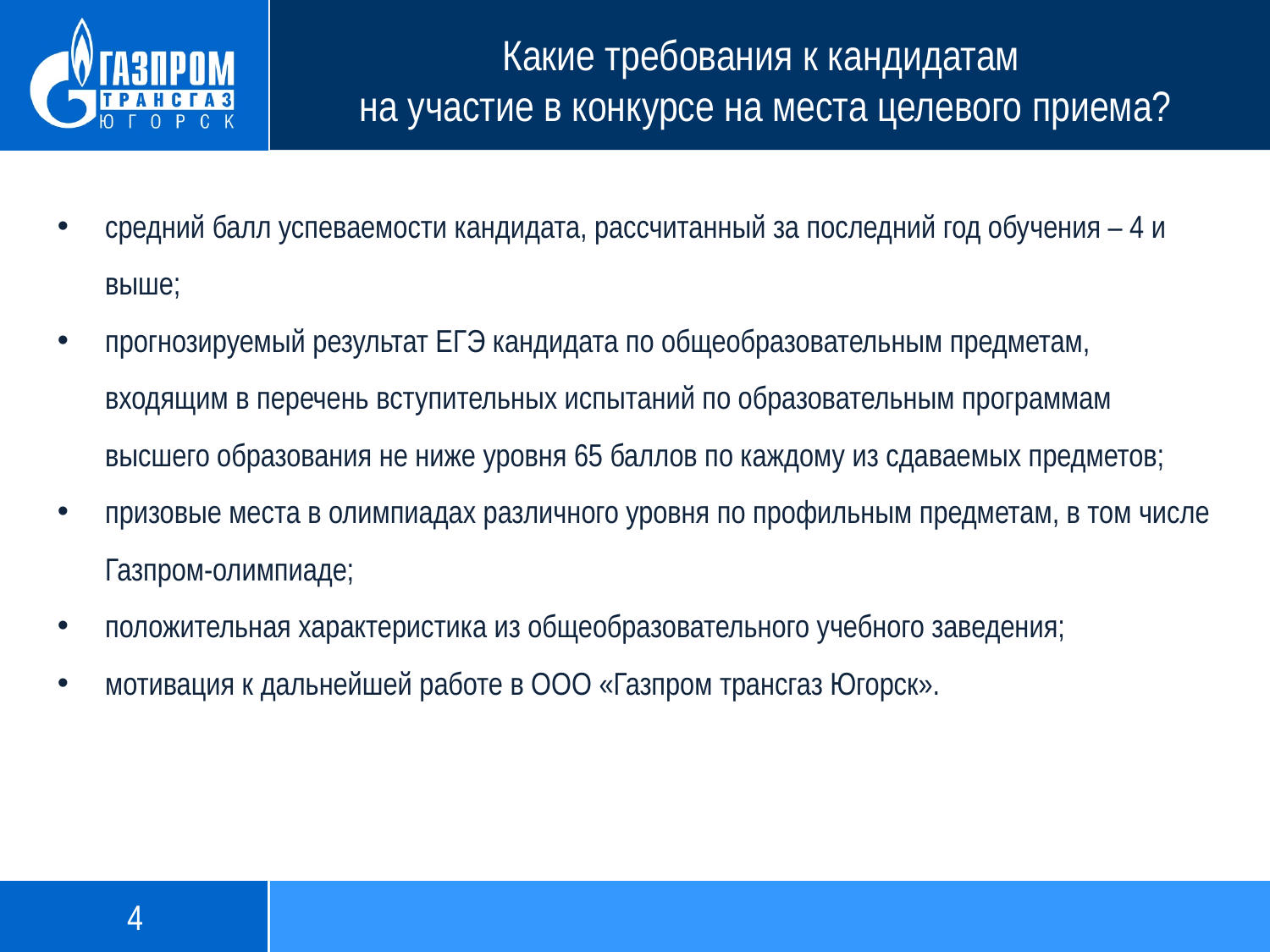

Какие требования к кандидатам
на участие в конкурсе на места целевого приема?
средний балл успеваемости кандидата, рассчитанный за последний год обучения – 4 и выше;
прогнозируемый результат ЕГЭ кандидата по общеобразовательным предметам, входящим в перечень вступительных испытаний по образовательным программам высшего образования не ниже уровня 65 баллов по каждому из сдаваемых предметов;
призовые места в олимпиадах различного уровня по профильным предметам, в том числе Газпром-олимпиаде;
положительная характеристика из общеобразовательного учебного заведения;
мотивация к дальнейшей работе в ООО «Газпром трансгаз Югорск».